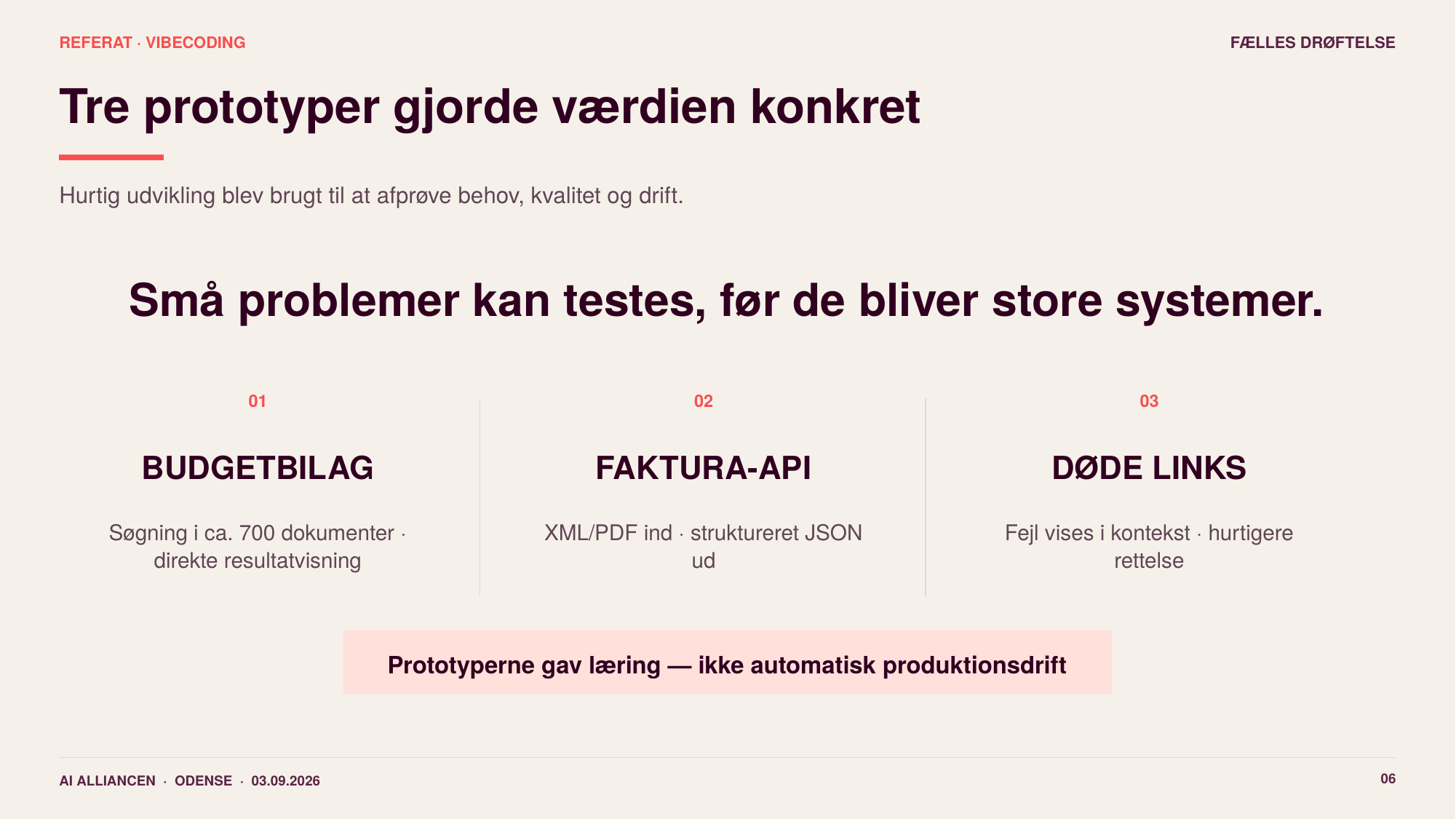

REFERAT · VIBECODING
FÆLLES DRØFTELSE
Tre prototyper gjorde værdien konkret

Hurtig udvikling blev brugt til at afprøve behov, kvalitet og drift.
Små problemer kan testes, før de bliver store systemer.
01
02
03
BUDGETBILAG
FAKTURA-API
DØDE LINKS
Søgning i ca. 700 dokumenter · direkte resultatvisning
XML/PDF ind · struktureret JSON ud
Fejl vises i kontekst · hurtigere rettelse

Prototyperne gav læring — ikke automatisk produktionsdrift
06
AI ALLIANCEN  ·  ODENSE  ·  03.09.2026